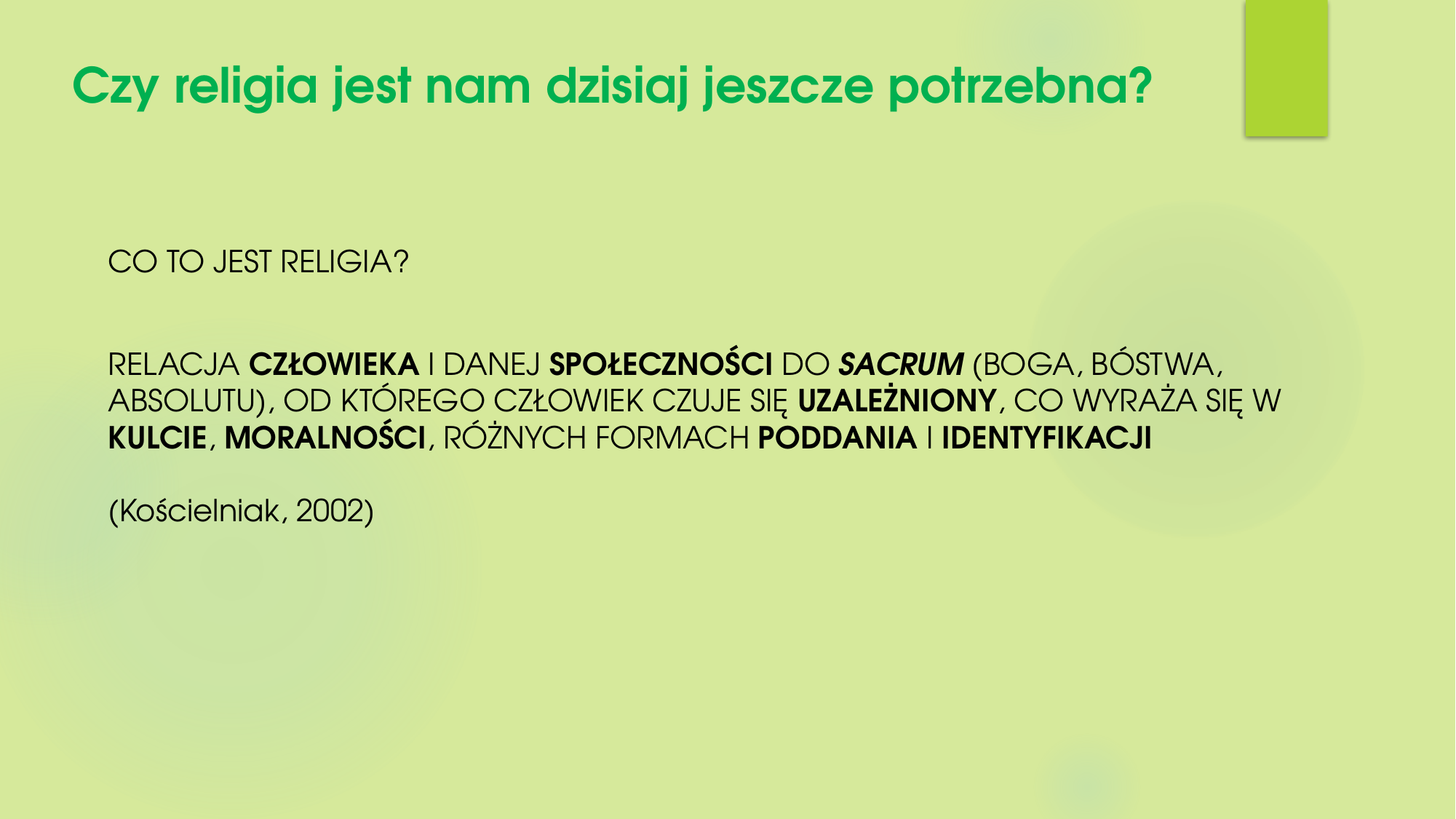

# Czy religia jest nam dzisiaj jeszcze potrzebna?
Co to jest religia?

relacja człowieka i danej społeczności do sacrum (Boga, bóstwa, absolutu), od którego człowiek czuje się uzależniony, co wyraża się w kulcie, moralności, różnych formach poddania i identyfikacji
(Kościelniak, 2002)